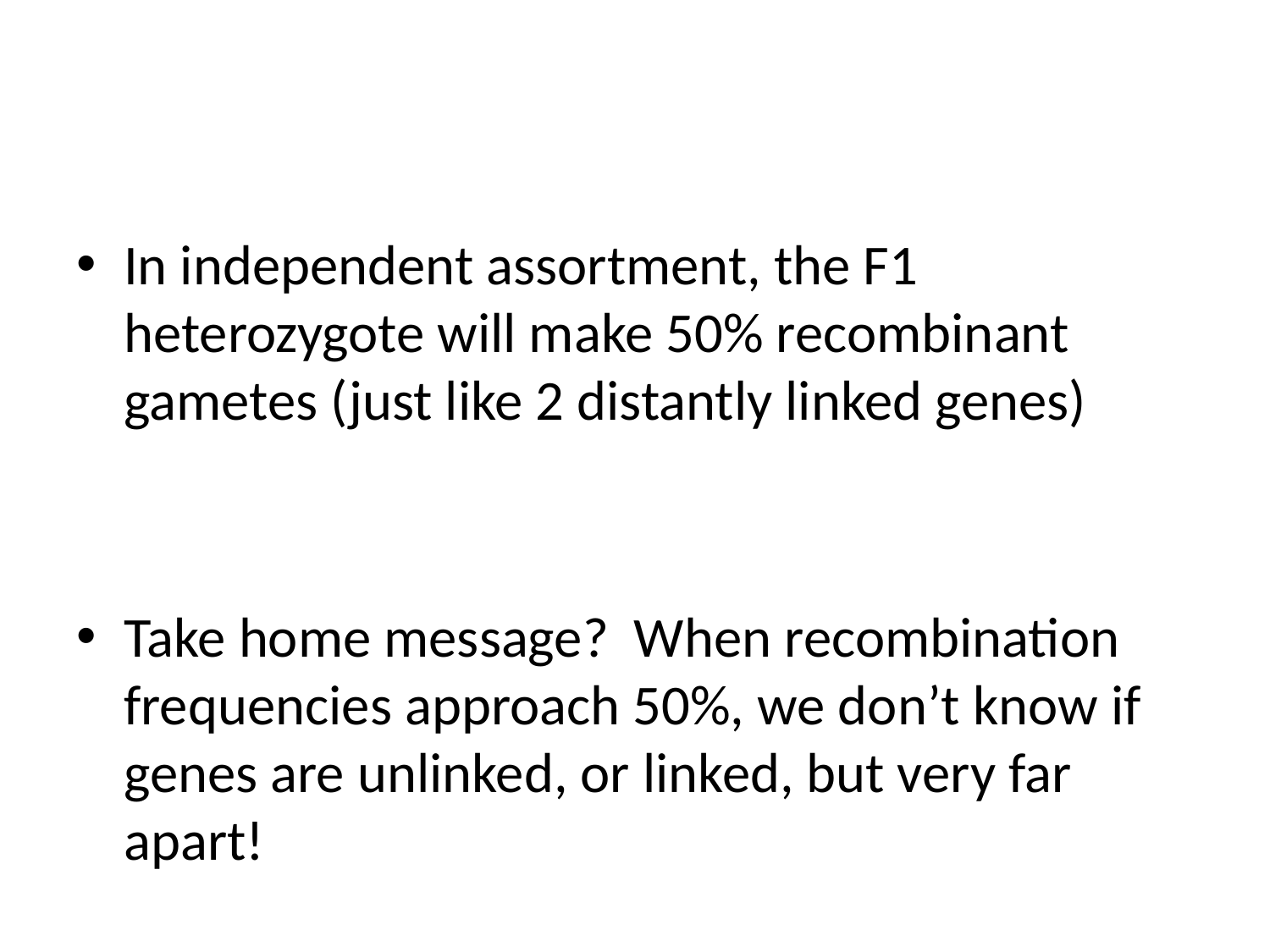

#
In independent assortment, the F1 heterozygote will make 50% recombinant gametes (just like 2 distantly linked genes)

Take home message?  When recombination frequencies approach 50%, we don’t know if genes are unlinked, or linked, but very far apart!